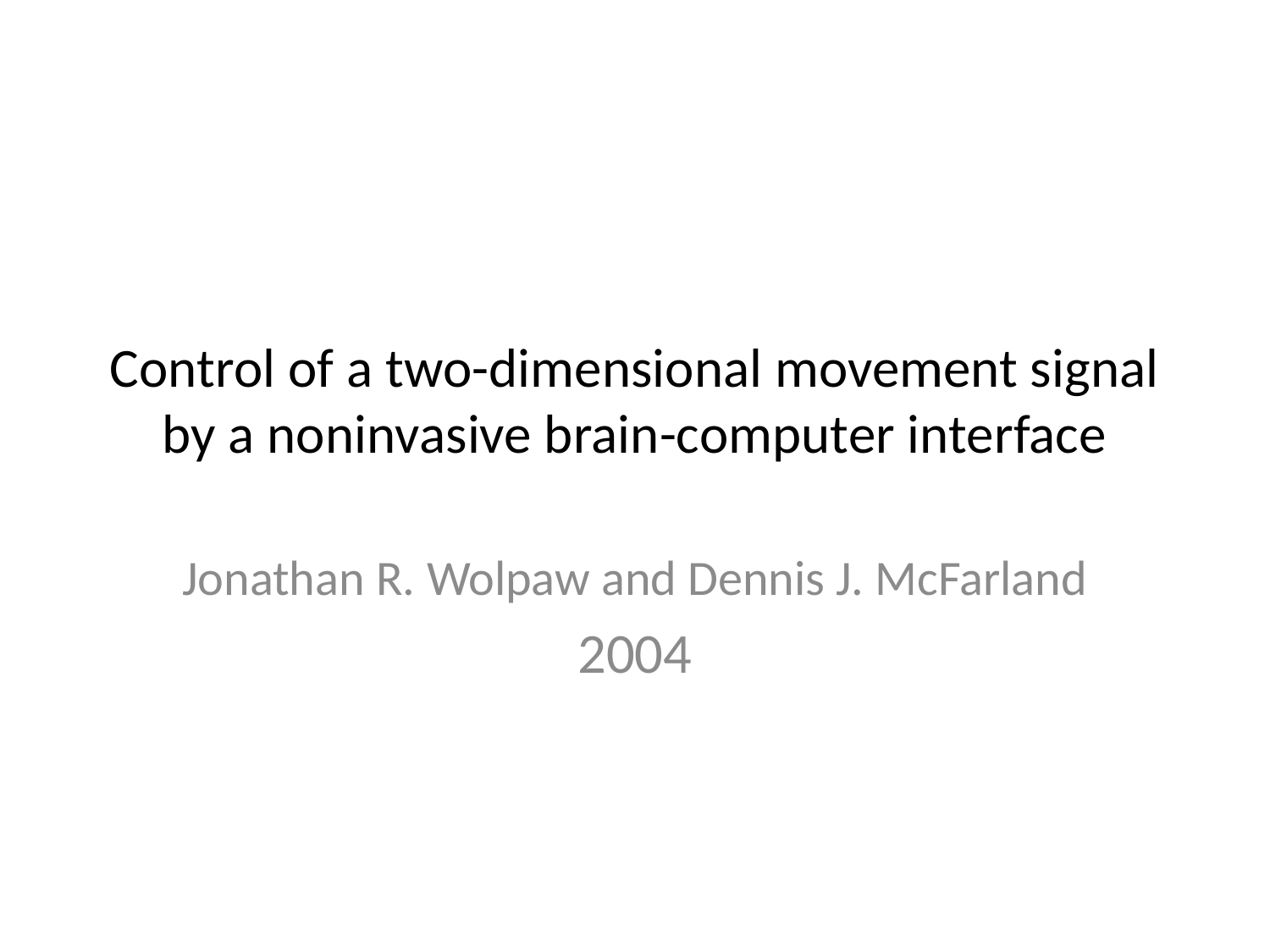

# Control of a two-dimensional movement signal by a noninvasive brain-computer interface
Jonathan R. Wolpaw and Dennis J. McFarland
2004